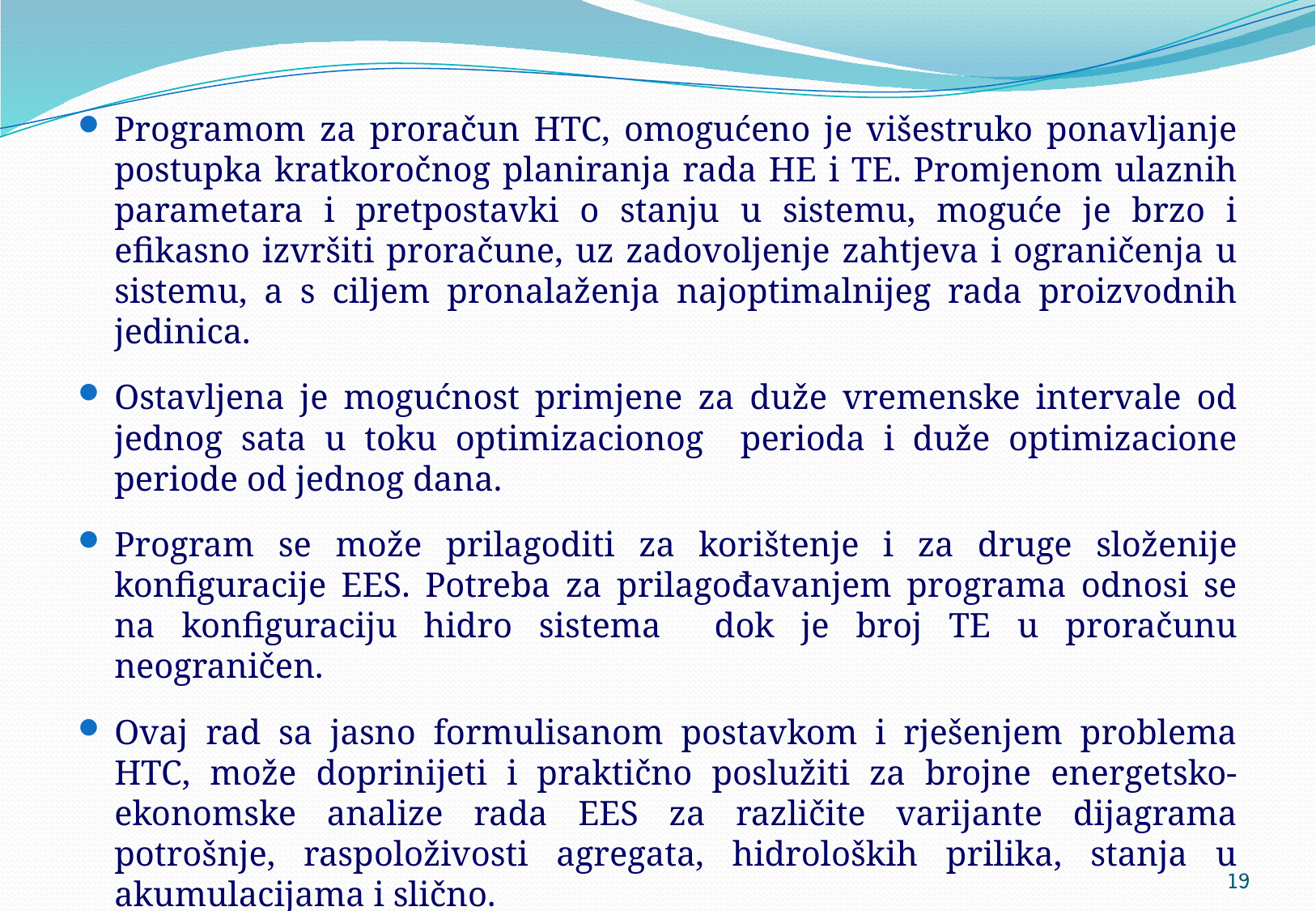

Programom za proračun HTC, omogućeno je višestruko ponavljanje postupka kratkoročnog planiranja rada HE i TE. Promjenom ulaznih parametara i pretpostavki o stanju u sistemu, moguće je brzo i efikasno izvršiti proračune, uz zadovoljenje zahtjeva i ograničenja u sistemu, a s ciljem pronalaženja najoptimalnijeg rada proizvodnih jedinica.

Ostavljena je mogućnost primjene za duže vremenske intervale od jednog sata u toku optimizacionog  perioda i duže optimizacione periode od jednog dana.

Program se može prilagoditi za korištenje i za druge složenije konfiguracije EES. Potreba za prilagođavanjem programa odnosi se na konfiguraciju hidro sistema  dok je broj TE u proračunu neograničen.

Ovaj rad sa jasno formulisanom postavkom i rješenjem problema HTC, može doprinijeti i praktično poslužiti za brojne energetsko-ekonomske analize rada EES za različite varijante dijagrama potrošnje, raspoloživosti agregata, hidroloških prilika, stanja u akumulacijama i slično.

19